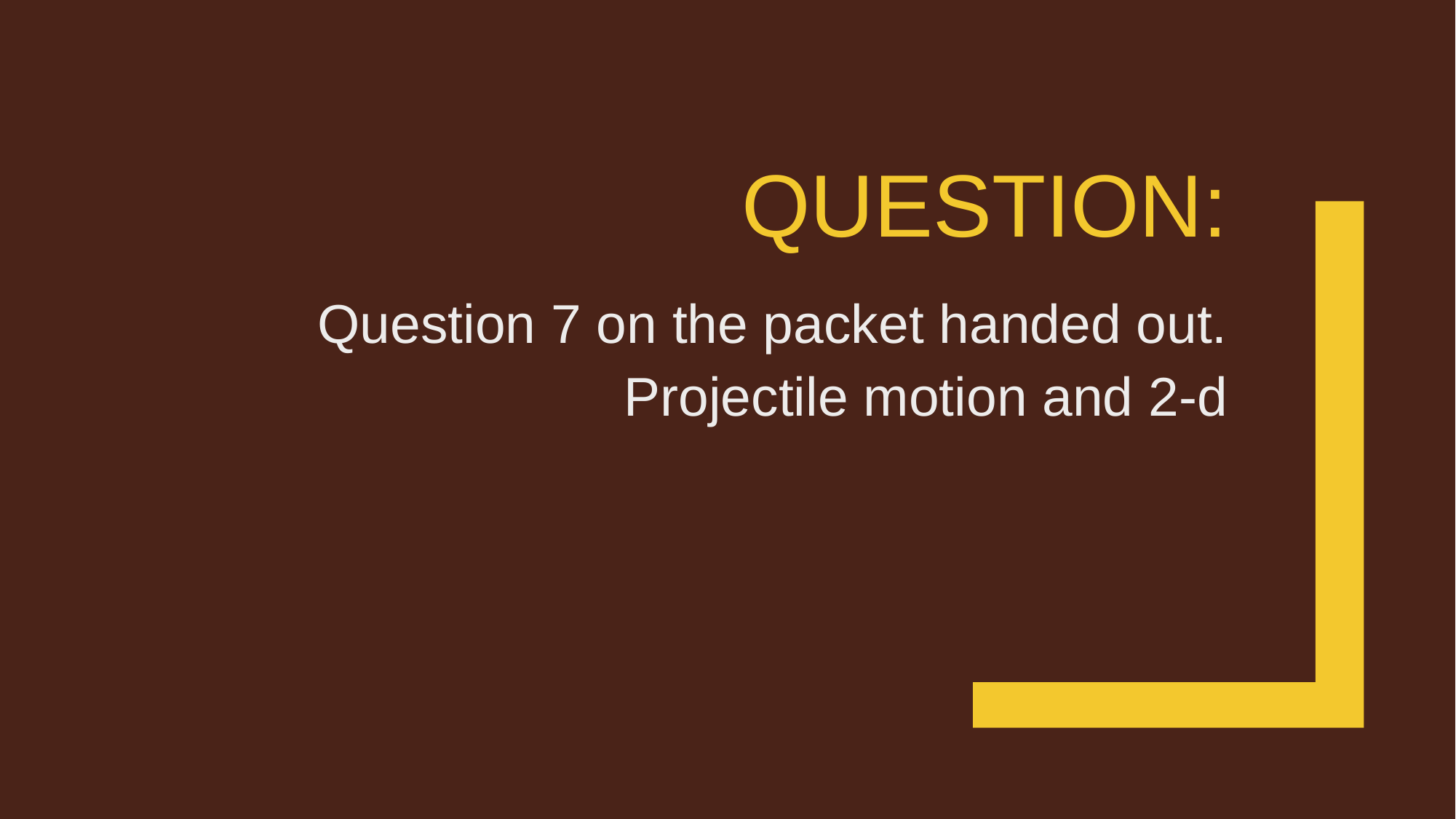

# Question:
Question 7 on the packet handed out. Projectile motion and 2-d